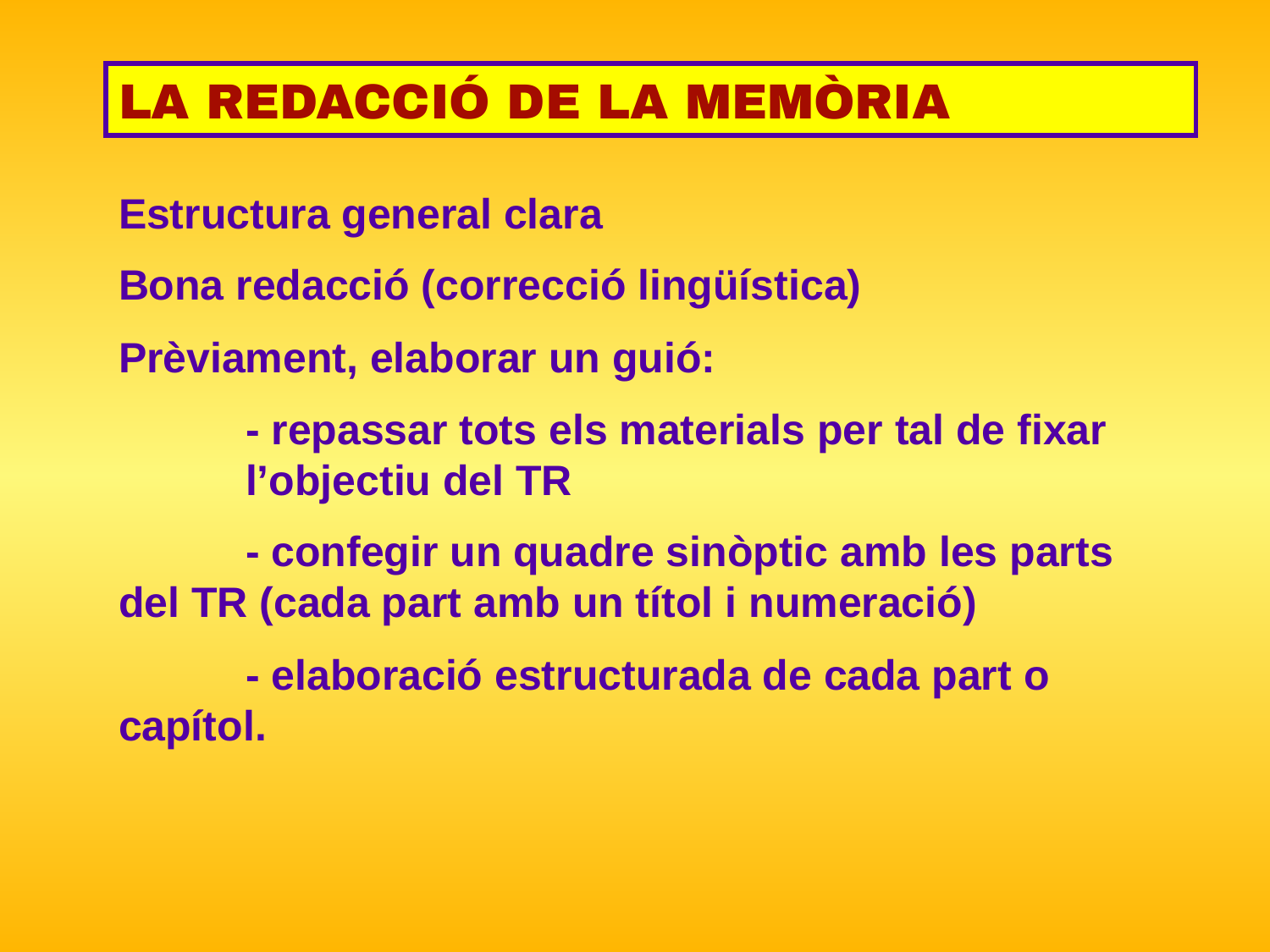

LA REDACCIÓ DE LA MEMÒRIA
Estructura general clara
Bona redacció (correcció lingüística)
Prèviament, elaborar un guió:
	- repassar tots els materials per tal de fixar 		l’objectiu del TR
	- confegir un quadre sinòptic amb les parts 	del TR (cada part amb un títol i numeració)
	- elaboració estructurada de cada part o 	capítol.